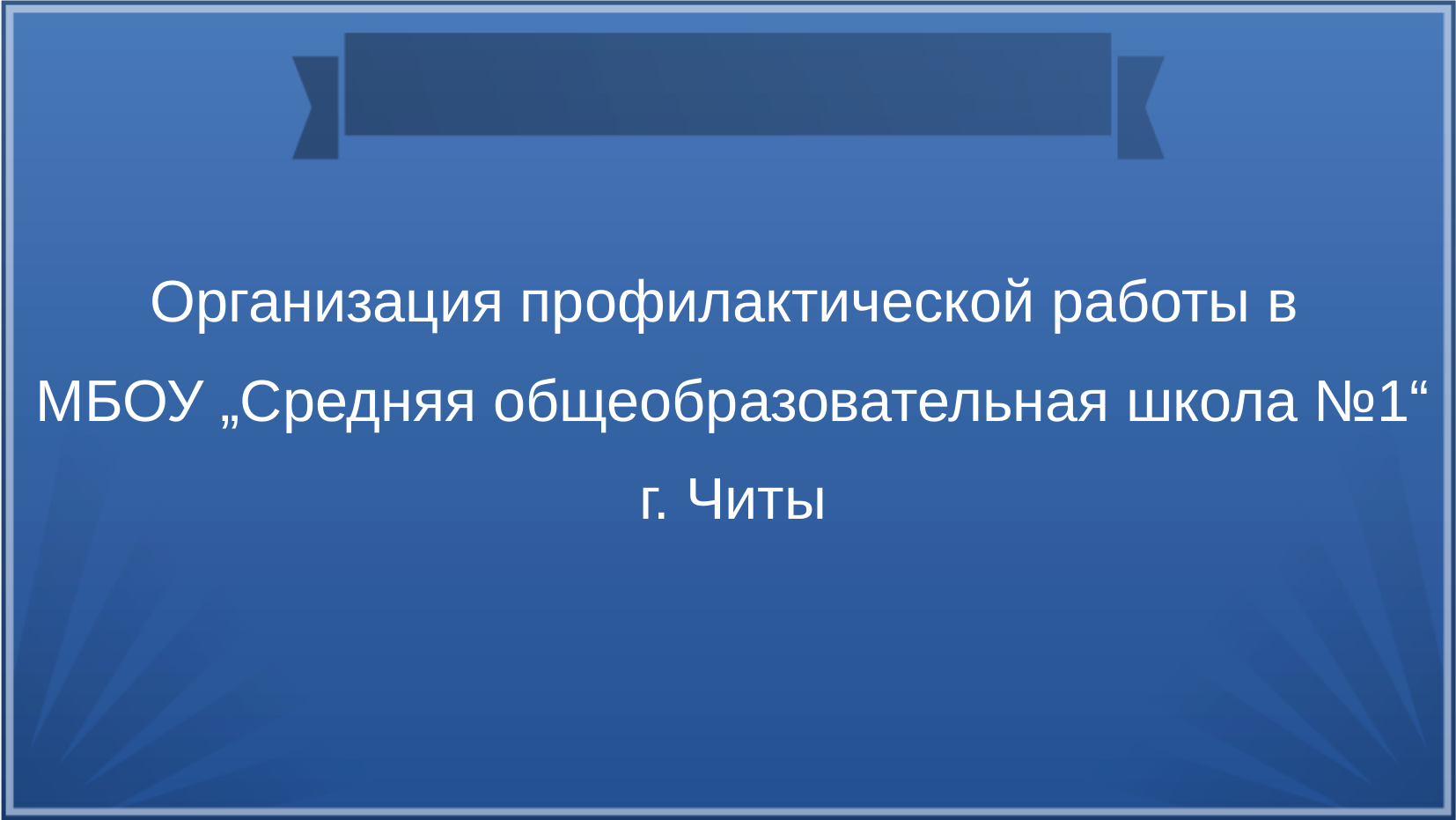

Организация профилактической работы в
МБОУ „Средняя общеобразовательная школа №1“
г. Читы